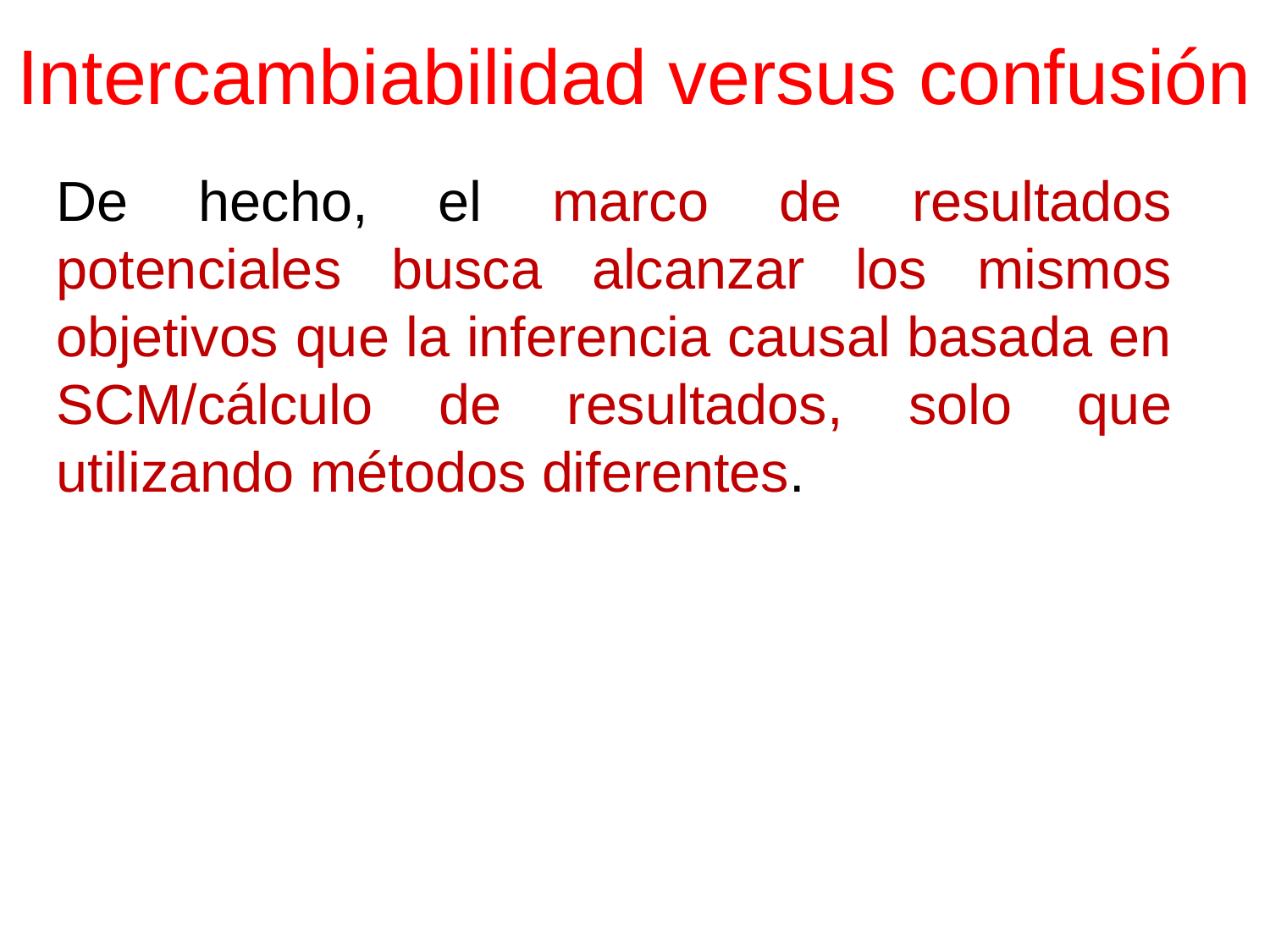

# Intercambiabilidad versus confusión
De hecho, el marco de resultados potenciales busca alcanzar los mismos objetivos que la inferencia causal basada en SCM/cálculo de resultados, solo que utilizando métodos diferentes.